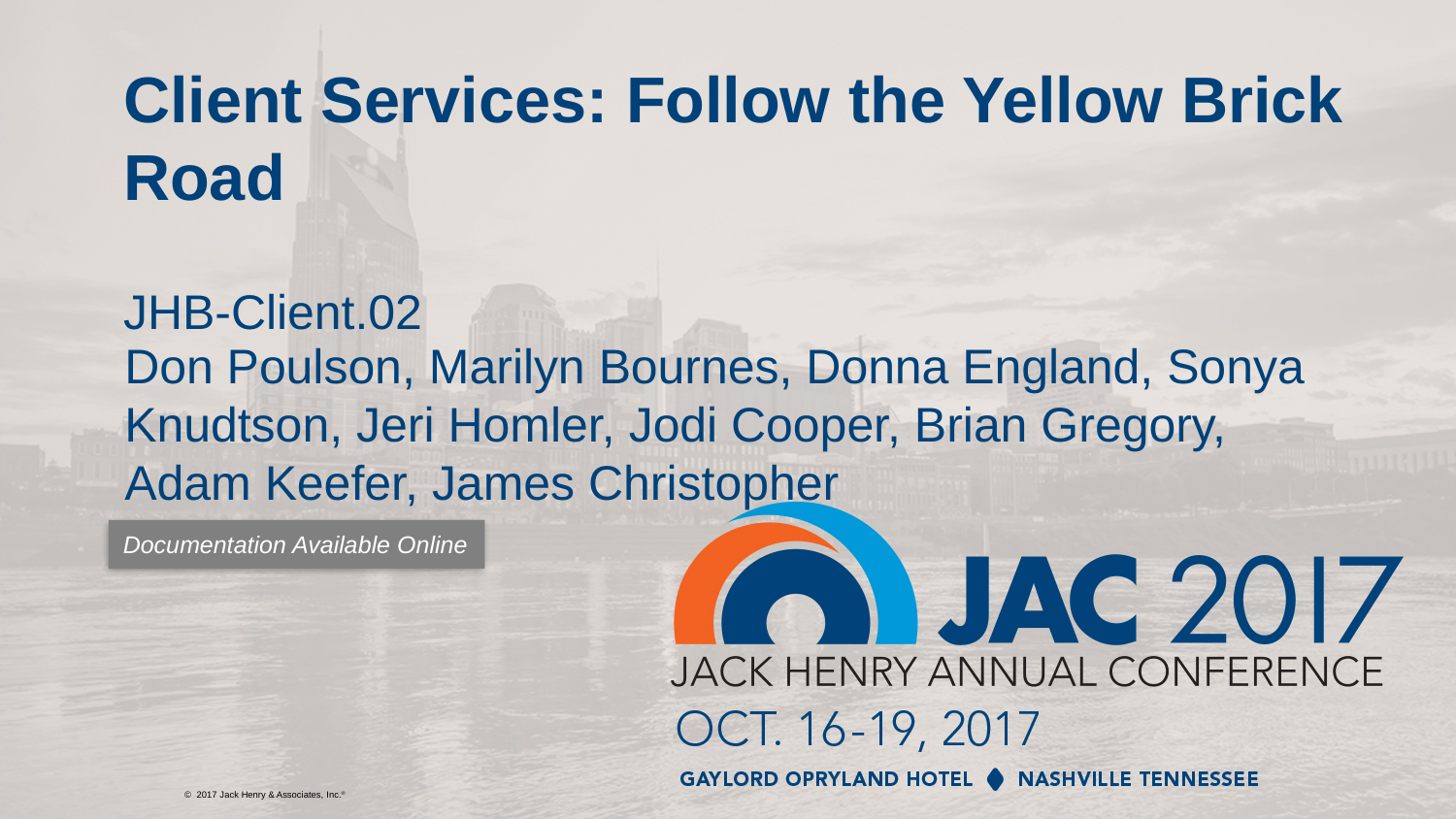

# Client Services: Follow the Yellow Brick Road
JHB-Client.02
Don Poulson, Marilyn Bournes, Donna England, Sonya Knudtson, Jeri Homler, Jodi Cooper, Brian Gregory, Adam Keefer, James Christopher